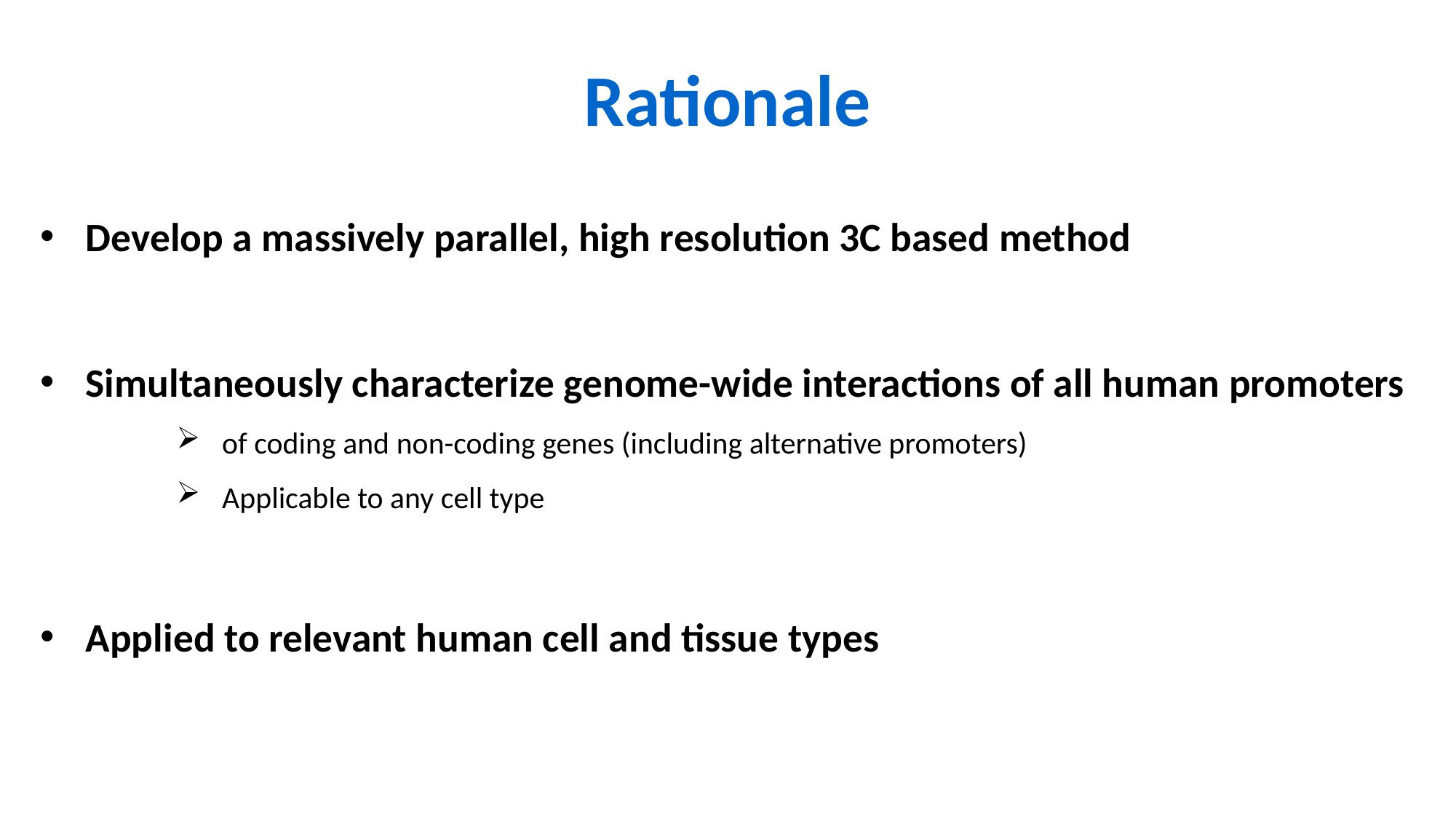

Rationale
Develop a massively parallel, high resolution 3C based method

Simultaneously characterize genome-wide interactions of all human promoters
of coding and non-coding genes (including alternative promoters)
Applicable to any cell type

Applied to relevant human cell and tissue types